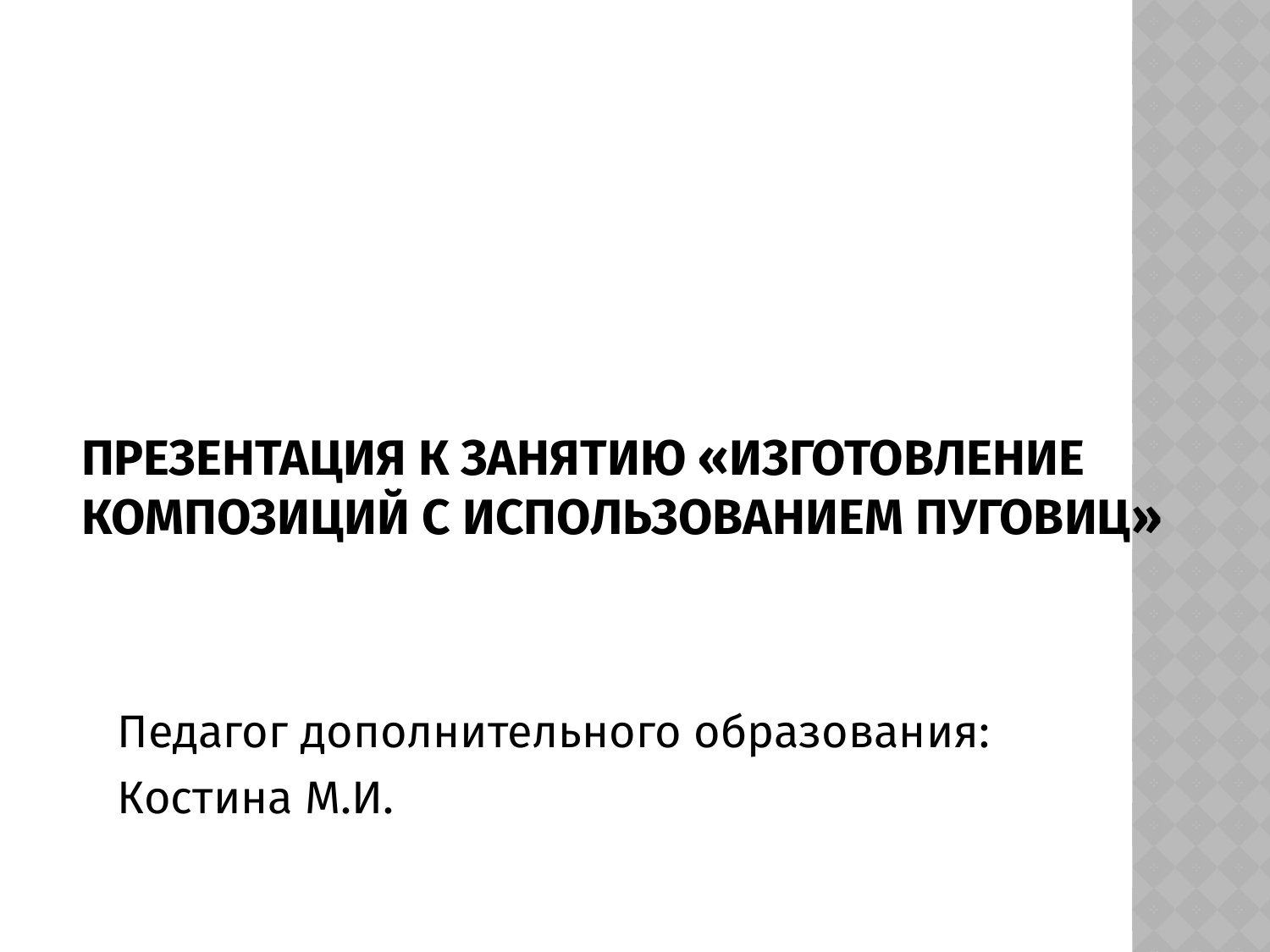

# Презентация к занятию «Изготовление композиций с использованием пуговиц»
Педагог дополнительного образования:
Костина М.И.